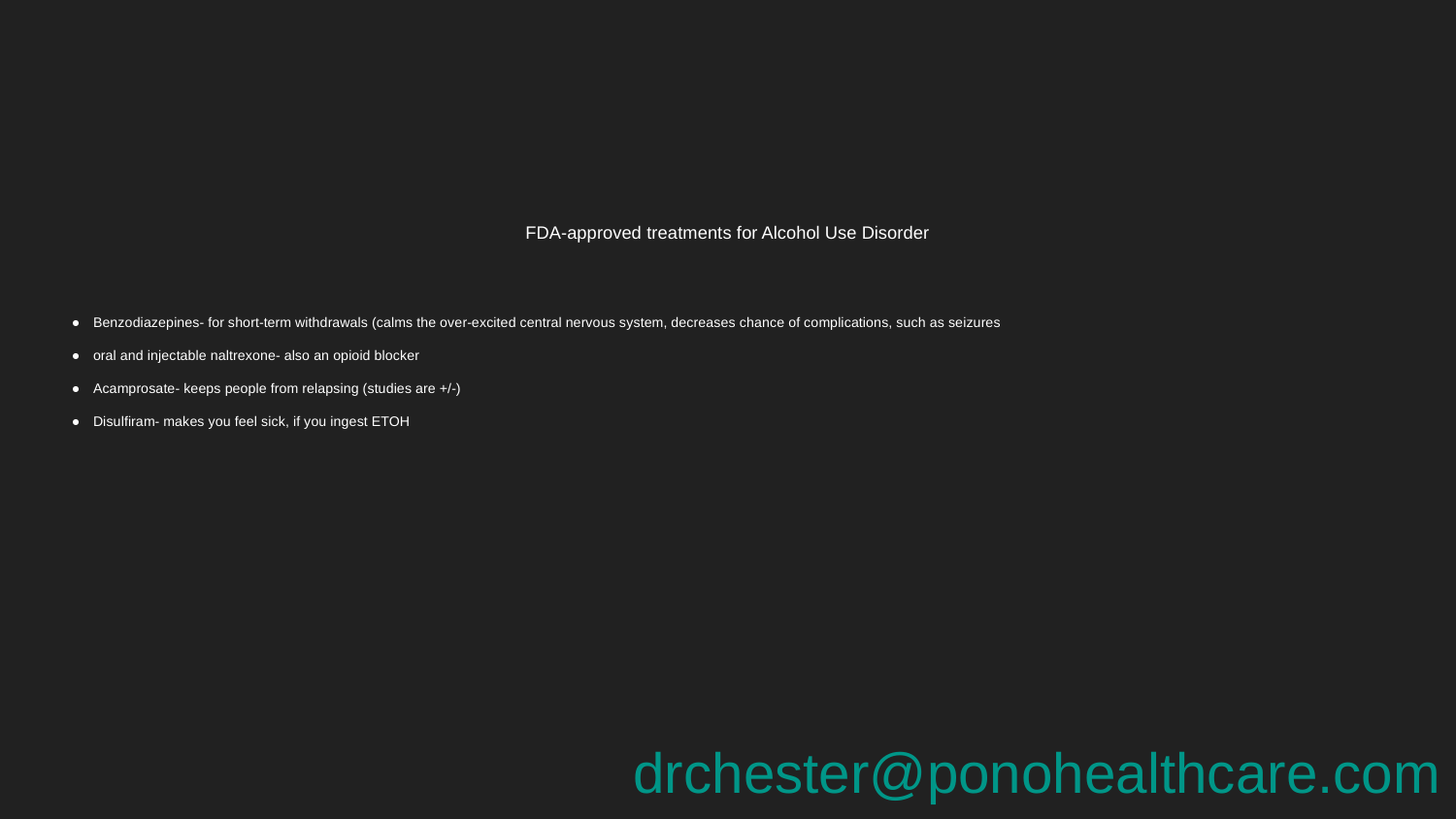

# FDA-approved treatments for Alcohol Use Disorder

Benzodiazepines- for short-term withdrawals (calms the over-excited central nervous system, decreases chance of complications, such as seizures

oral and injectable naltrexone- also an opioid blocker

Acamprosate- keeps people from relapsing (studies are +/-)

Disulfiram- makes you feel sick, if you ingest ETOH
drchester@ponohealthcare.com